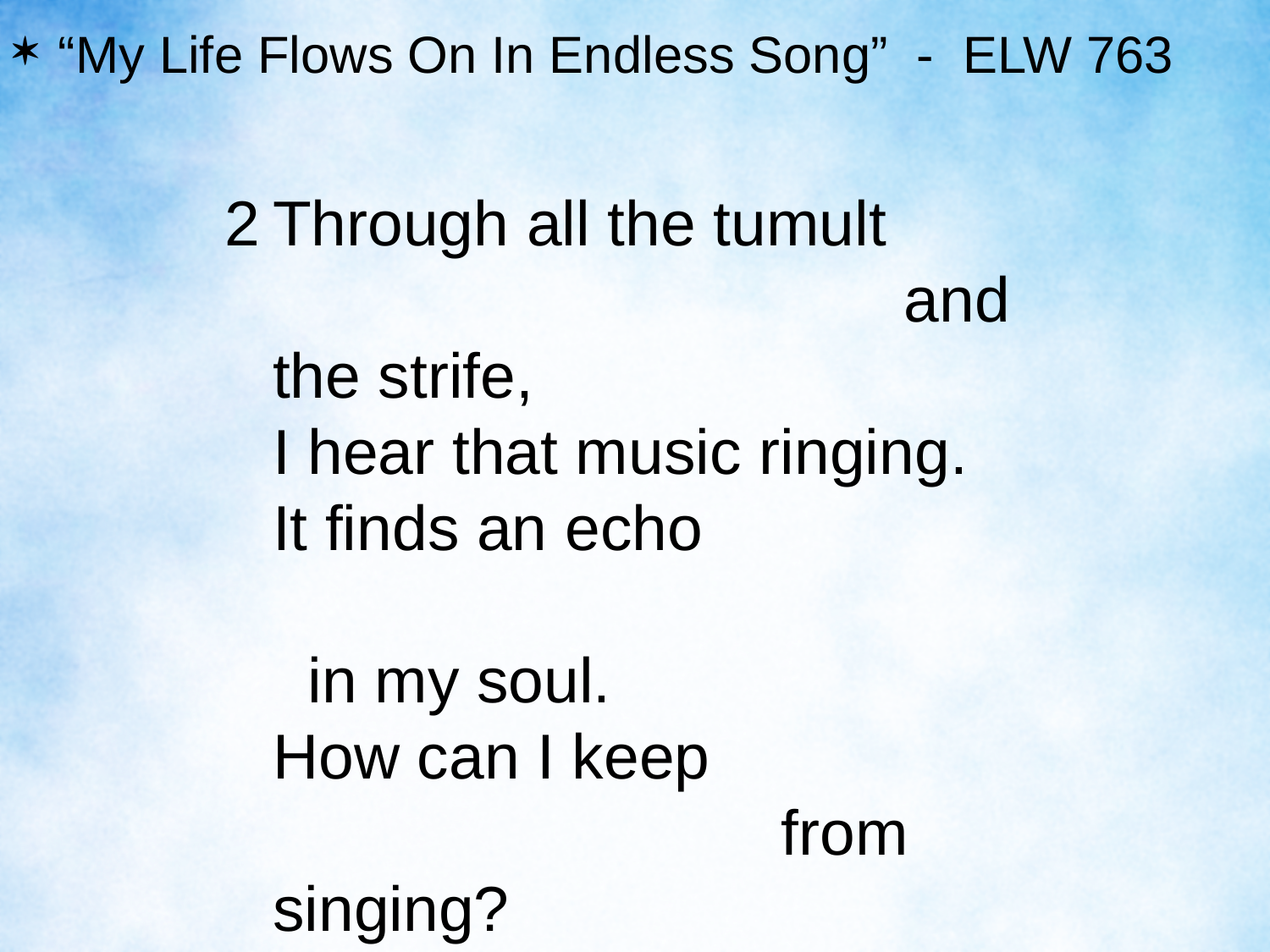

“My Life Flows On In Endless Song”  -  ELW 763
2	Through all the tumult                                              and the strife,
	I hear that music ringing.
	It finds an echo                                                                  in my soul.
	How can I keep                                                 from singing?